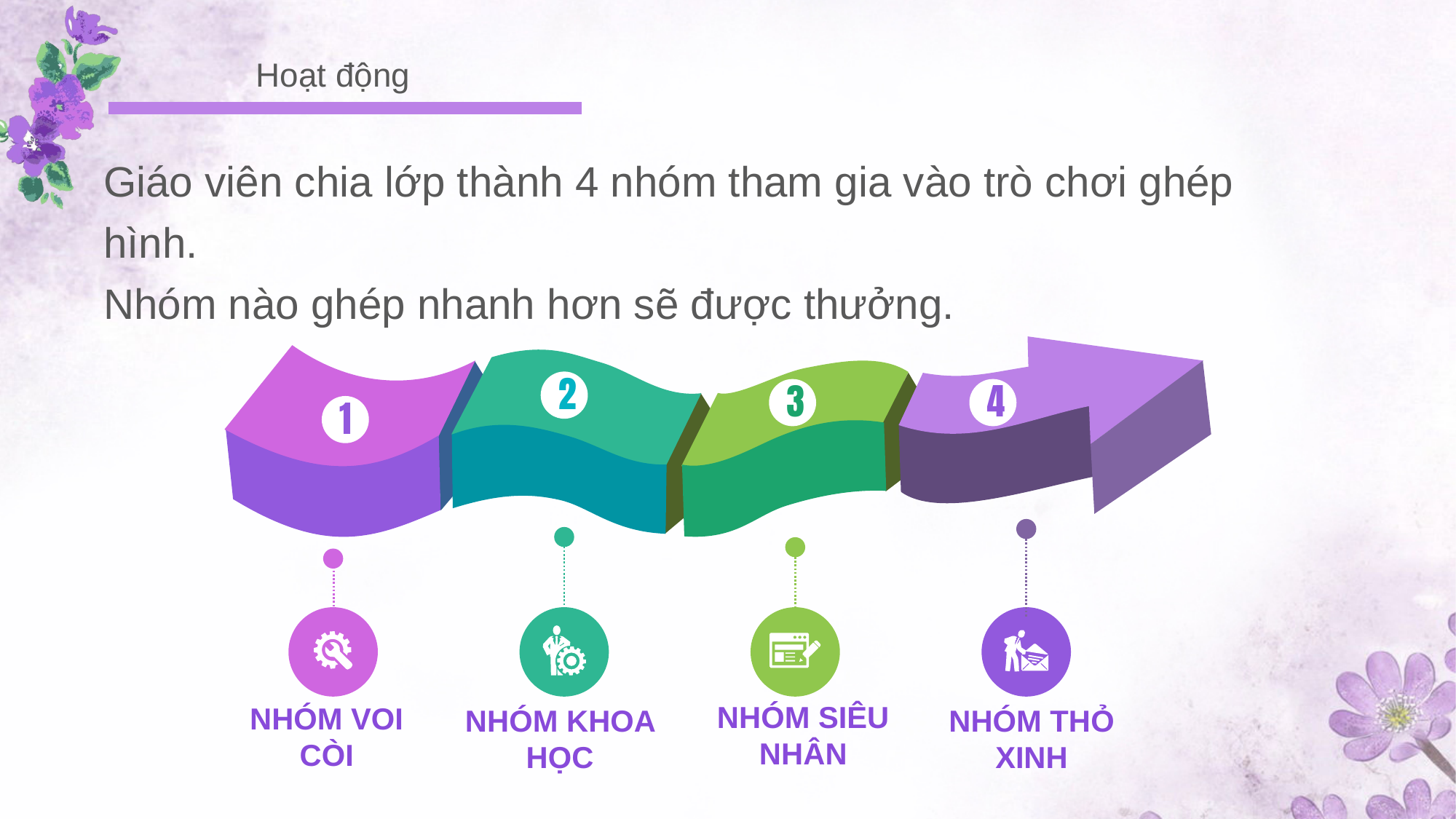

Hoạt động
Giáo viên chia lớp thành 4 nhóm tham gia vào trò chơi ghép hình.
Nhóm nào ghép nhanh hơn sẽ được thưởng.

4

1

2

3

NHÓM SIÊU NHÂN
NHÓM VOI CÒI
NHÓM KHOA HỌC
NHÓM THỎ XINH